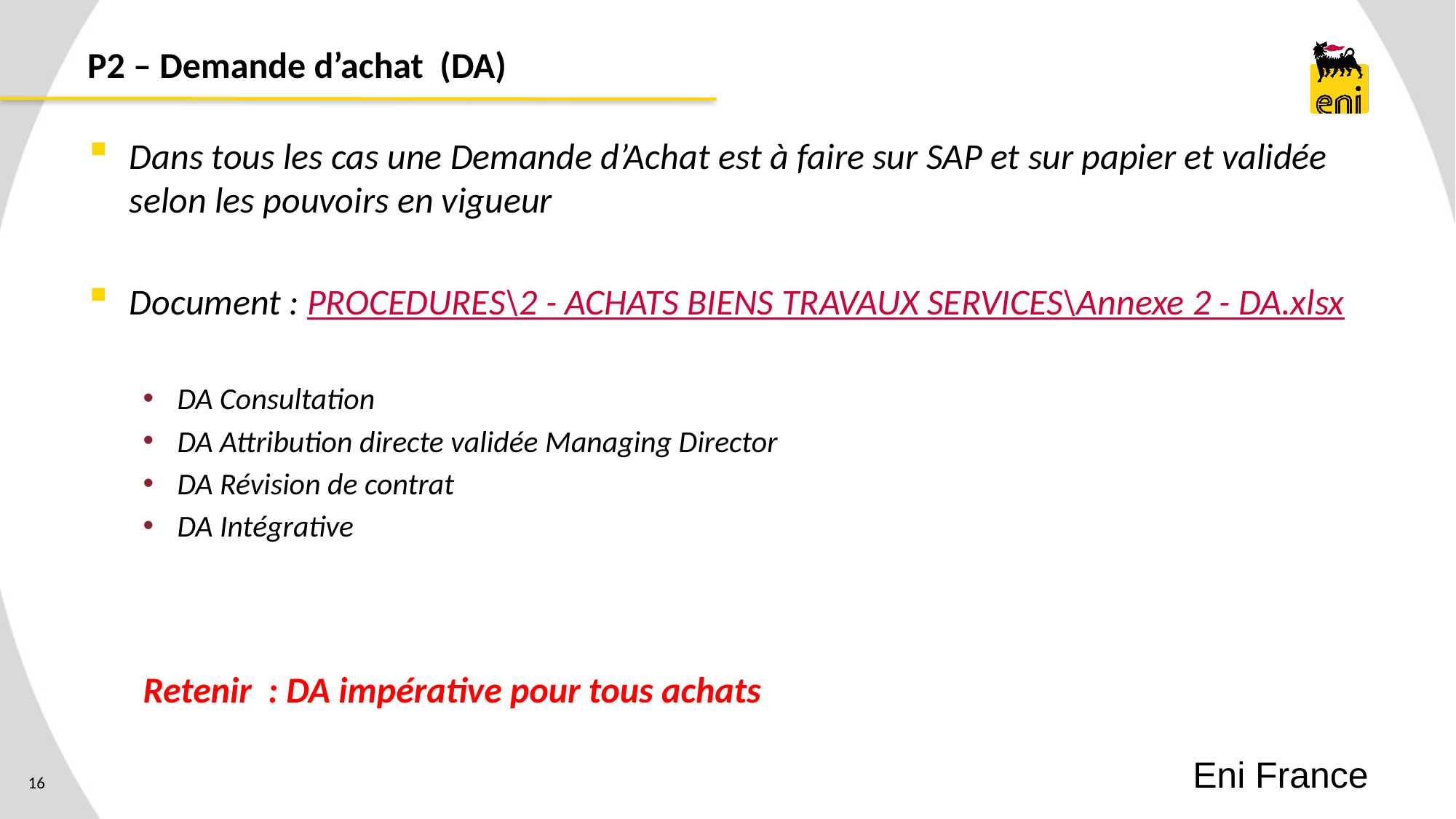

# P2 – Demande d’achat  (DA)
Dans tous les cas une Demande d’Achat est à faire sur SAP et sur papier et validée selon les pouvoirs en vigueur

Document : PROCEDURES\2 - ACHATS BIENS TRAVAUX SERVICES\Annexe 2 - DA.xlsx

DA Consultation
DA Attribution directe validée Managing Director
DA Révision de contrat
DA Intégrative

Retenir  : DA impérative pour tous achats

Eni France
16